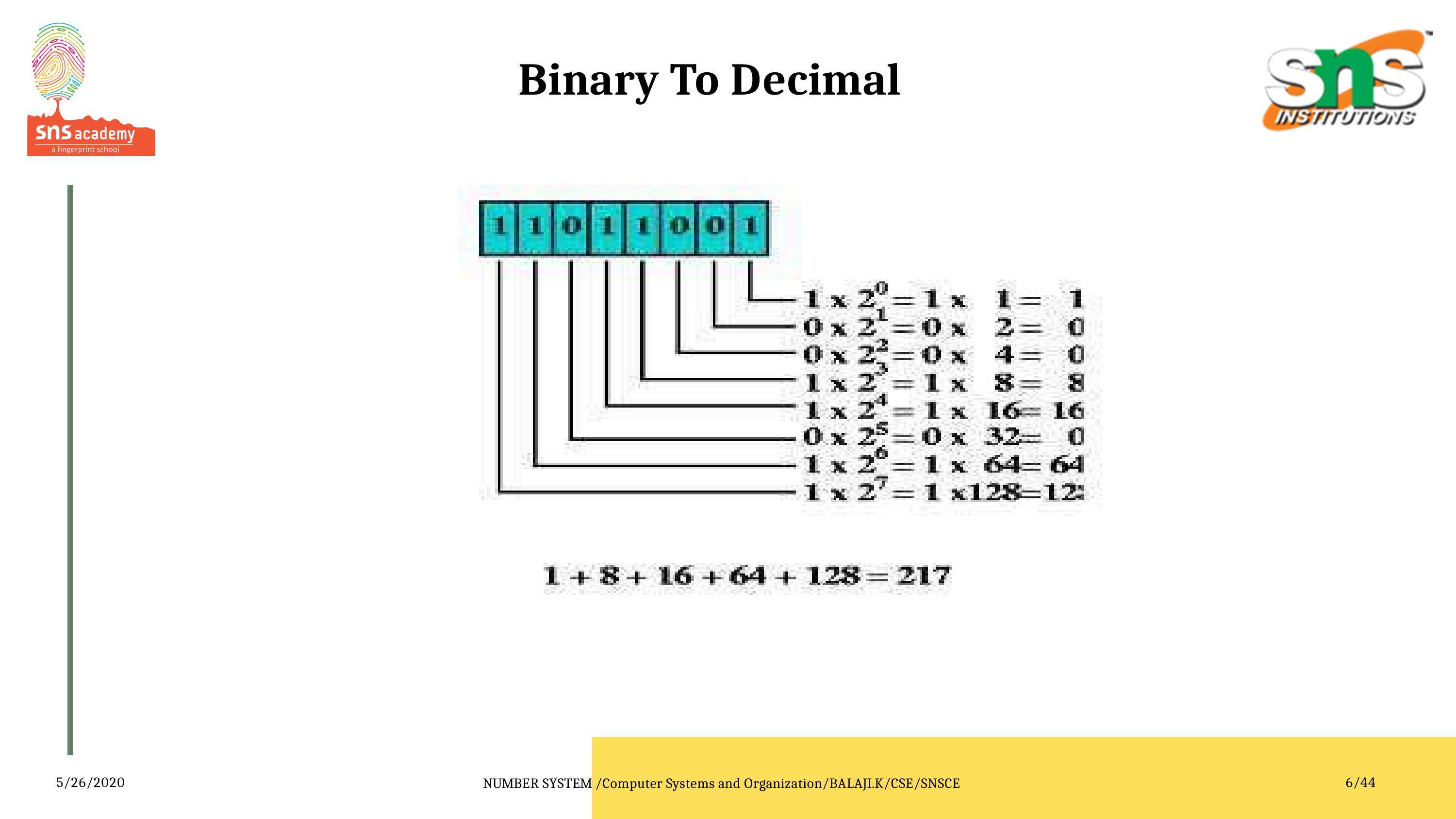

Binary To Decimal

5/26/2020
NUMBER SYSTEM /Computer Systems and Organization/BALAJI.K/CSE/SNSCE
6/44